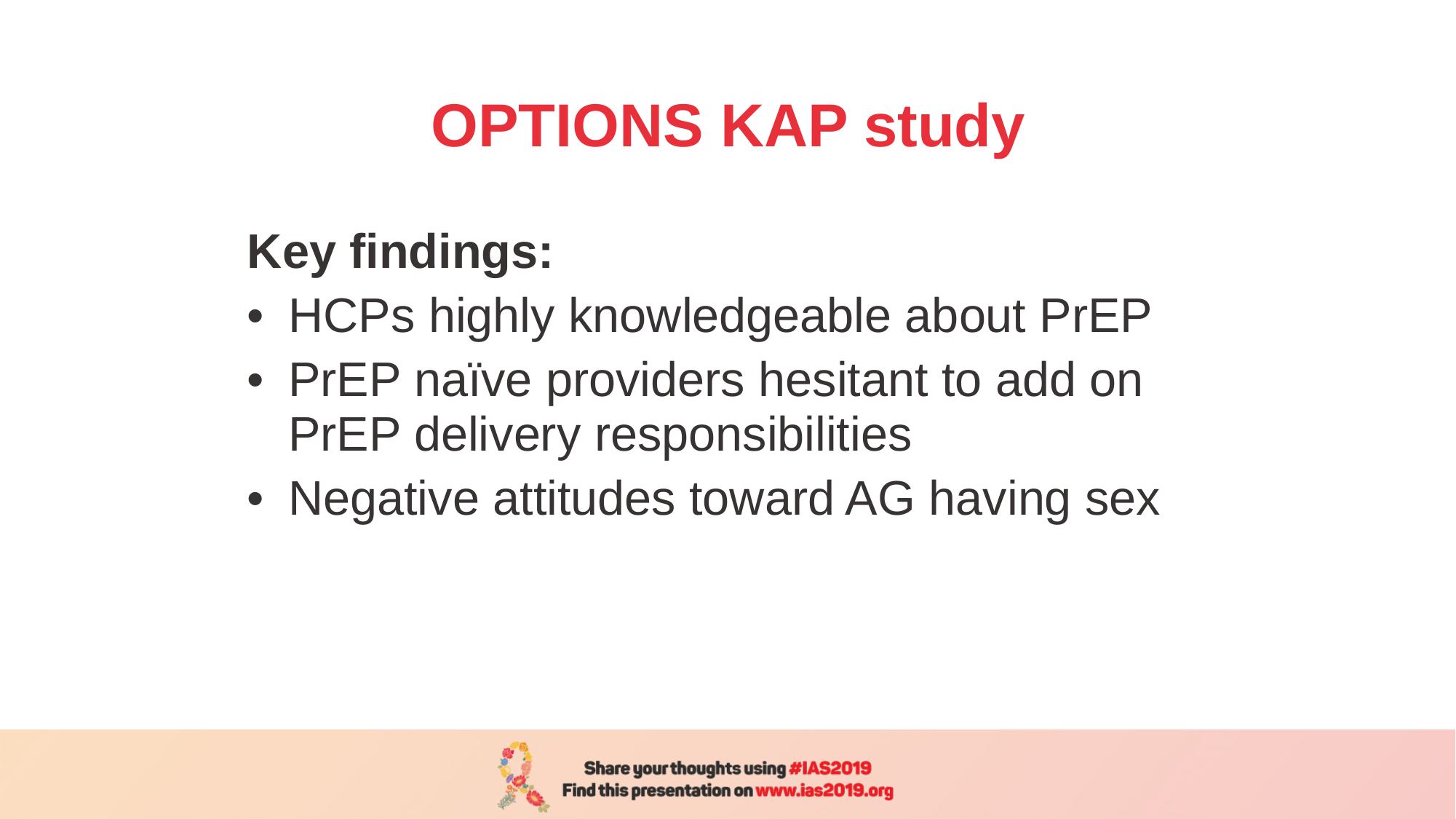

# OPTIONS KAP study
Key findings:
HCPs highly knowledgeable about PrEP
PrEP naïve providers hesitant to add on PrEP delivery responsibilities
Negative attitudes toward AG having sex